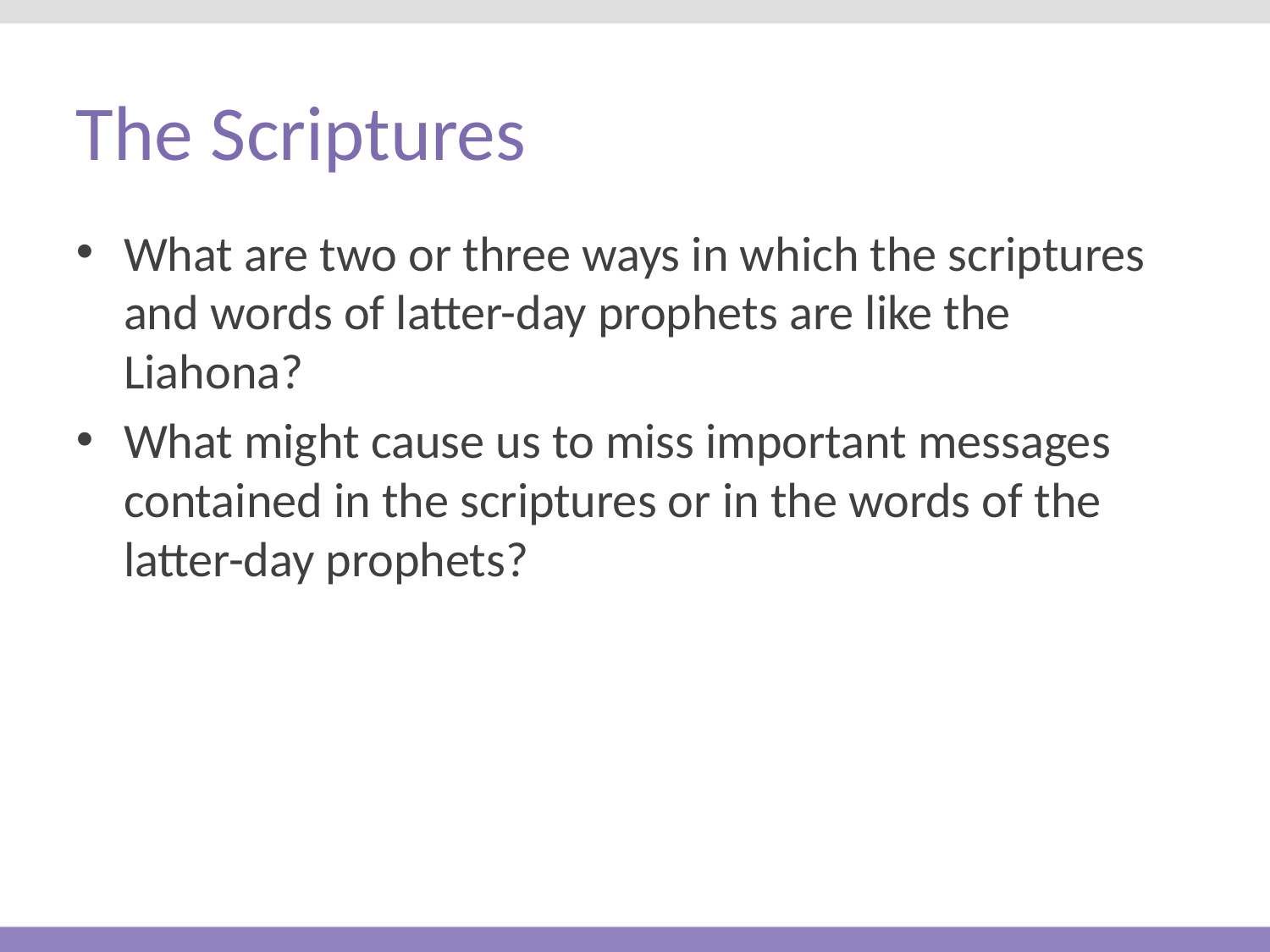

# The Scriptures
What are two or three ways in which the scriptures and words of latter-day prophets are like the Liahona?
What might cause us to miss important messages contained in the scriptures or in the words of the latter-day prophets?